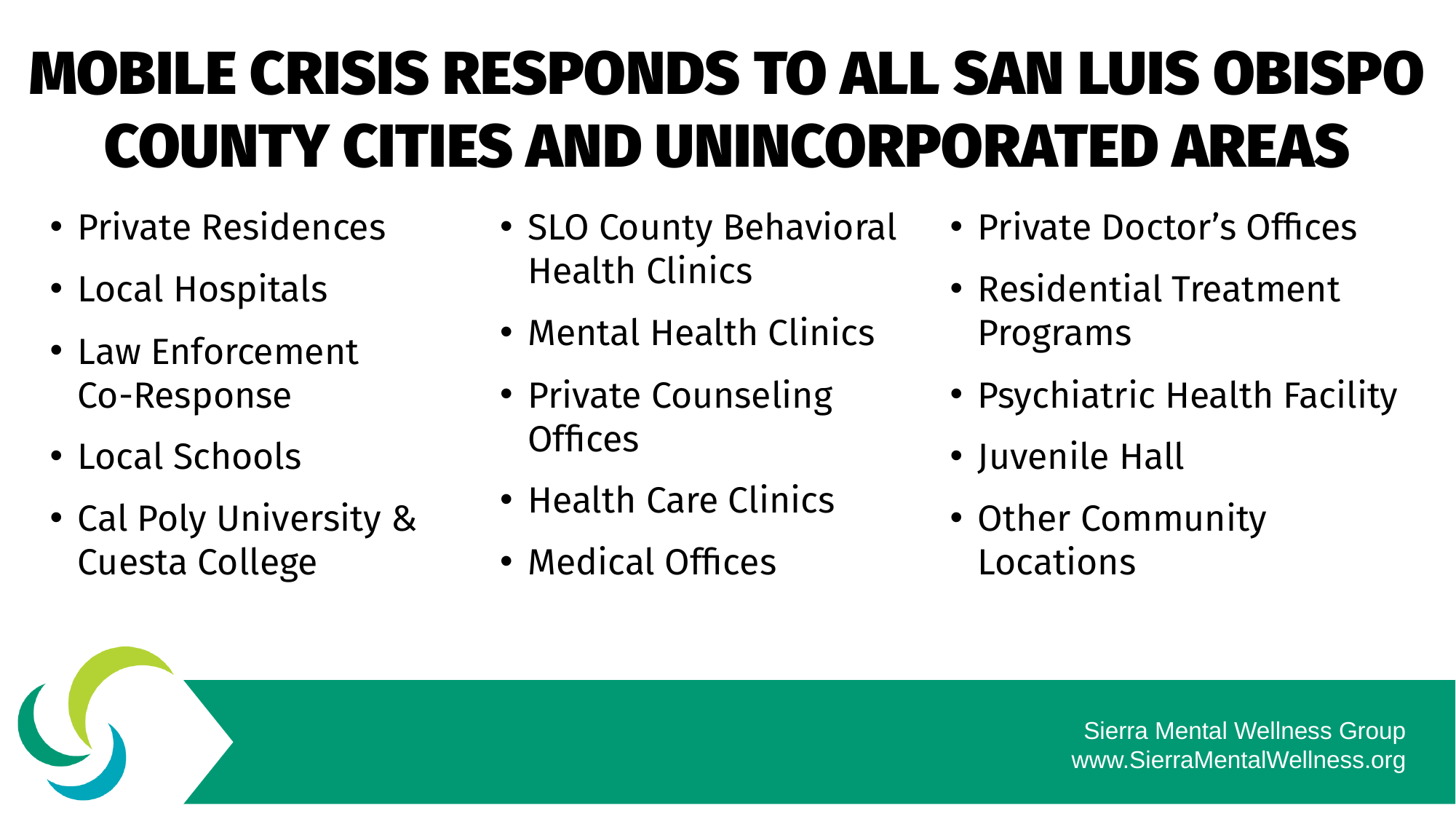

Mobile Crisis Responds to all San Luis Obispo County Cities and Unincorporated Areas
Private Residences
Local Hospitals
Law Enforcement
Co-Response
Local Schools
Cal Poly University & Cuesta College
SLO County Behavioral Health Clinics
Mental Health Clinics
Private Counseling Offices
Health Care Clinics
Medical Offices
Private Doctor’s Offices
Residential Treatment Programs
Psychiatric Health Facility
Juvenile Hall
Other Community Locations